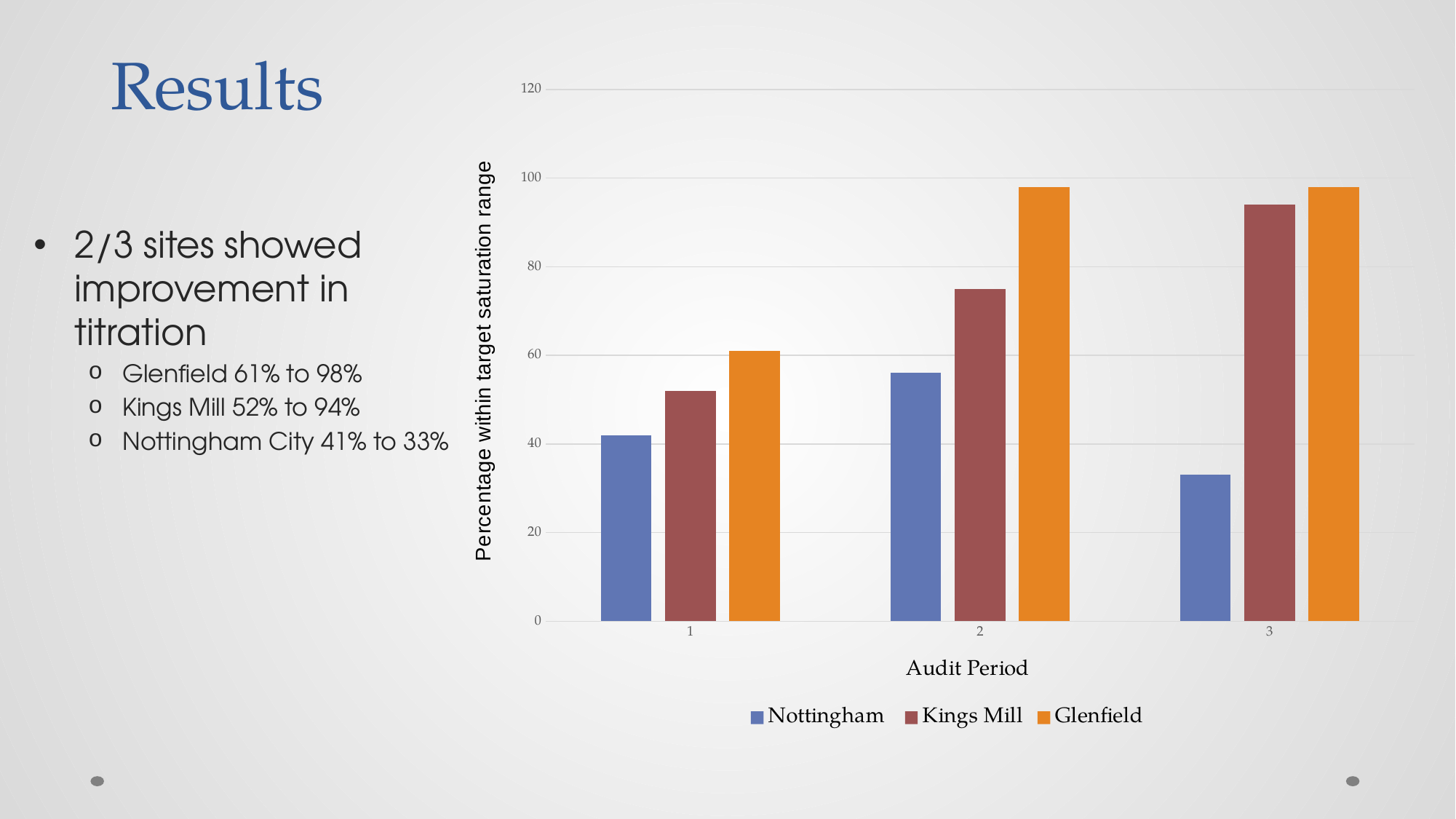

Results

### Chart

| Category | Nottingham  | Kings Mill | Glenfield |
|---|---|---|---|
| 1 | 42.0 | 52.0 | 61.0 |
| 2 | 56.0 | 75.0 | 98.0 |
| 3 | 33.0 | 94.0 | 98.0 |
2/3 sites showed improvement in titration
Glenfield 61% to 98%
Kings Mill 52% to 94%
Nottingham City 41% to 33%